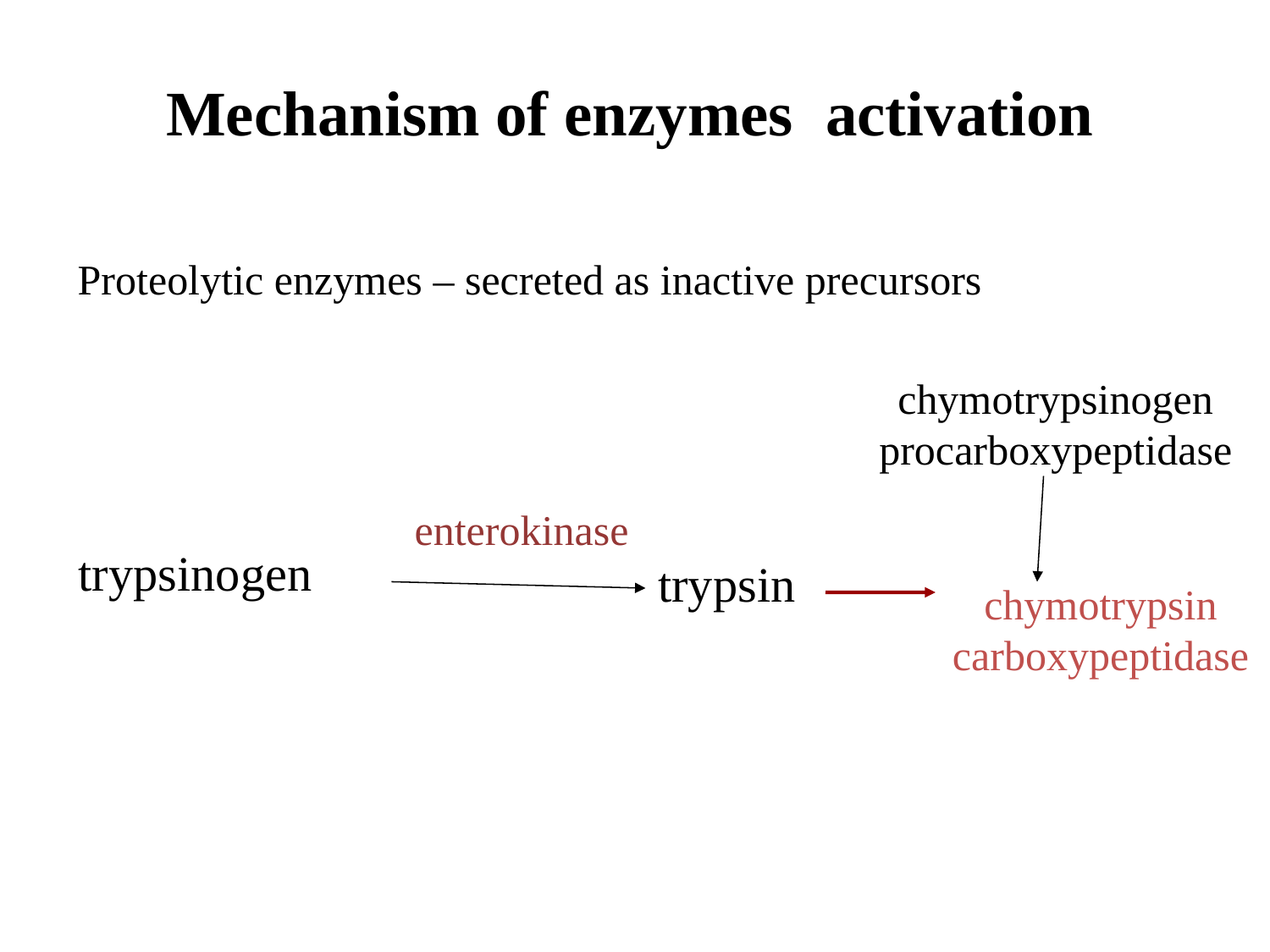

Mechanism of enzymes  activation
Proteolytic enzymes – secreted as inactive precursors
chymotrypsinogen
procarboxypeptidase

enterokinase
trypsinogen
trypsin
chymotrypsin
carboxypeptidase